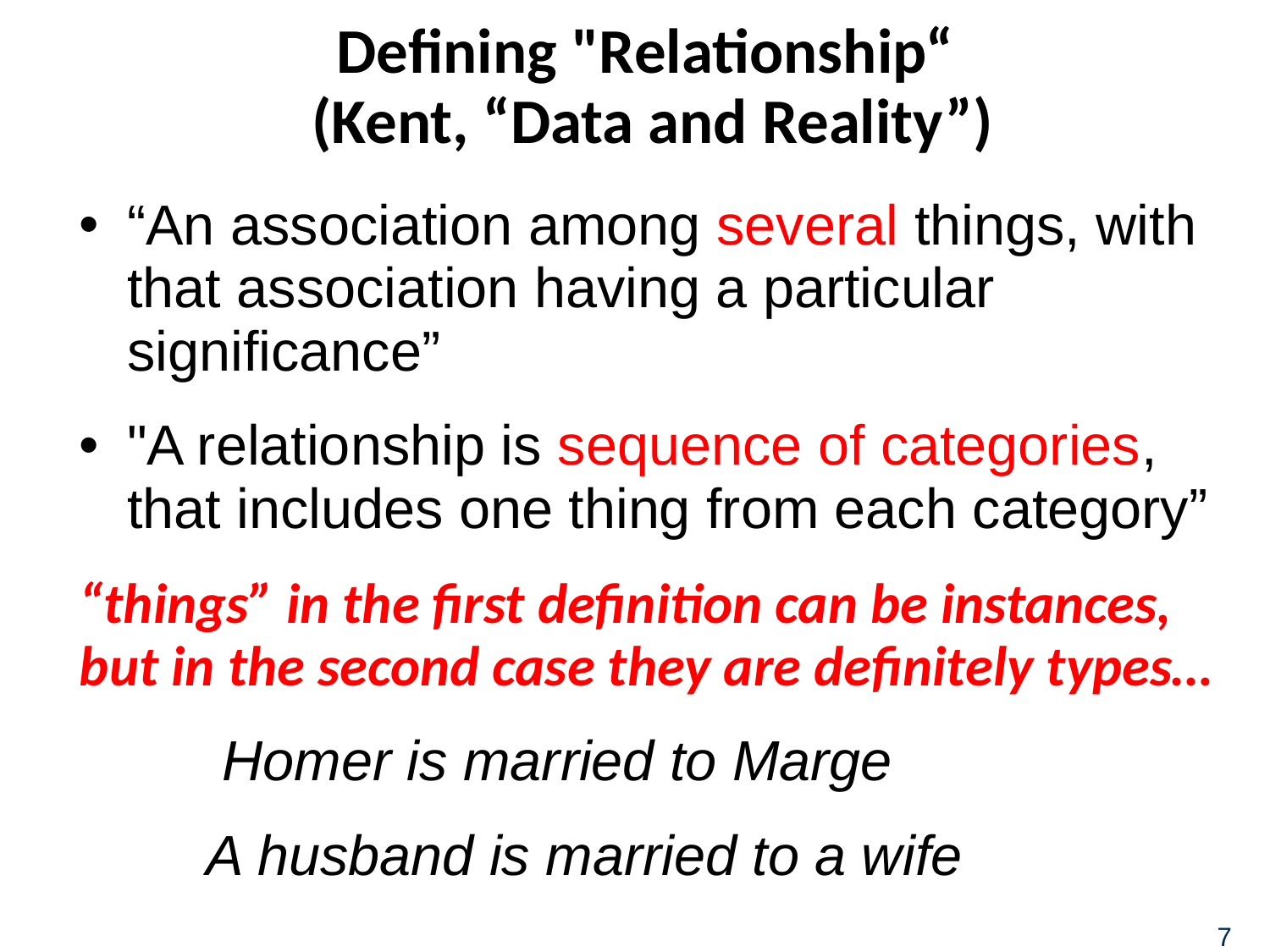

# Defining "Relationship“ (Kent, “Data and Reality”)
“An association among several things, with that association having a particular significance”
"A relationship is sequence of categories, that includes one thing from each category”
“things” in the first definition can be instances, but in the second case they are definitely types…
	 Homer is married to Marge
	A husband is married to a wife

7